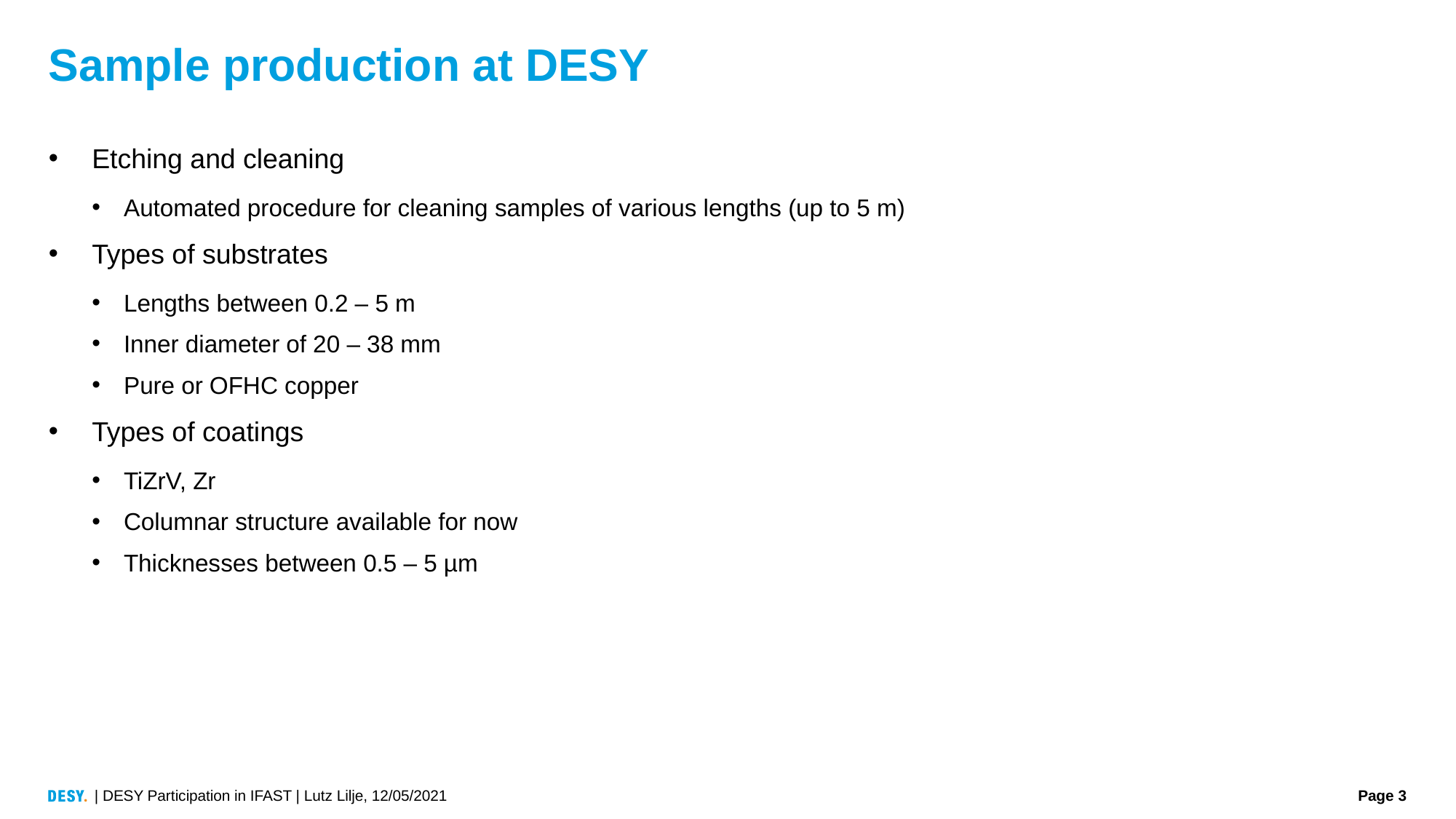

# Sample production at DESY

Etching and cleaning
Automated procedure for cleaning samples of various lengths (up to 5 m)
Types of substrates
Lengths between 0.2 – 5 m
Inner diameter of 20 – 38 mm
Pure or OFHC copper
Types of coatings
TiZrV, Zr
Columnar structure available for now
Thicknesses between 0.5 – 5 µm
| DESY Participation in IFAST | Lutz Lilje, 12/05/2021